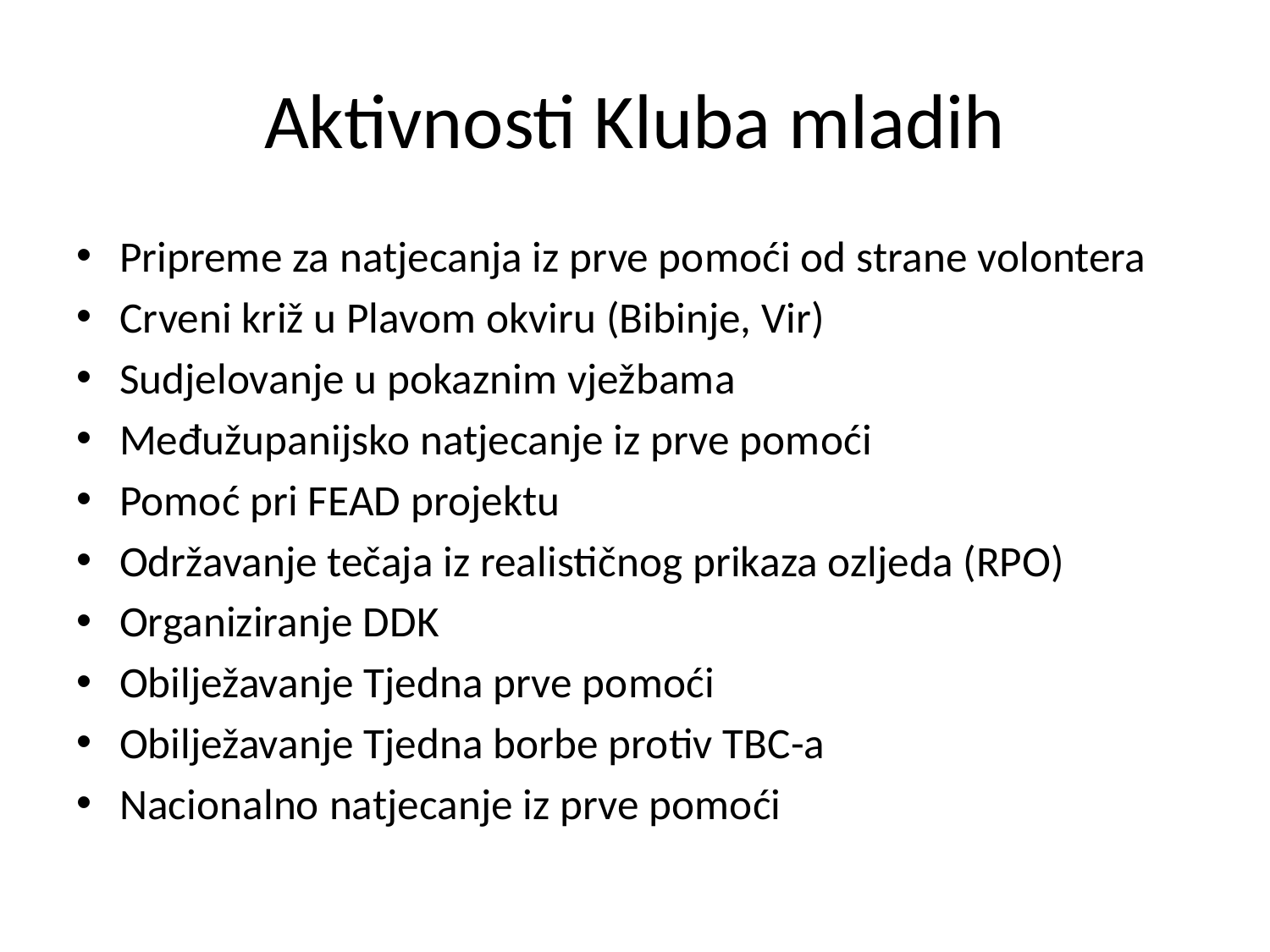

# Aktivnosti Kluba mladih
Pripreme za natjecanja iz prve pomoći od strane volontera
Crveni križ u Plavom okviru (Bibinje, Vir)
Sudjelovanje u pokaznim vježbama
Međužupanijsko natjecanje iz prve pomoći
Pomoć pri FEAD projektu
Održavanje tečaja iz realističnog prikaza ozljeda (RPO)
Organiziranje DDK
Obilježavanje Tjedna prve pomoći
Obilježavanje Tjedna borbe protiv TBC-a
Nacionalno natjecanje iz prve pomoći